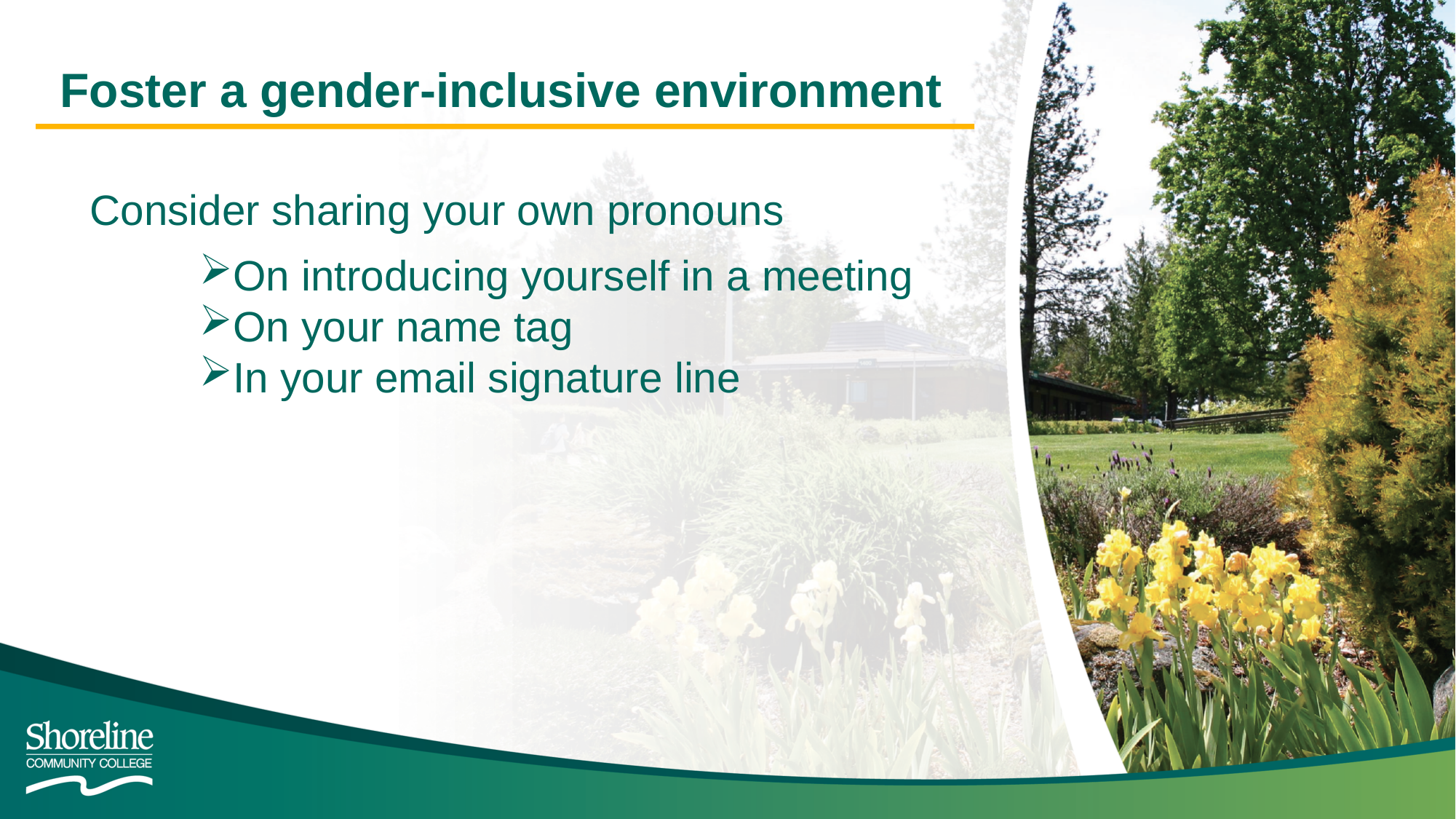

Foster a gender-inclusive environment

Consider sharing your own pronouns

On introducing yourself in a meeting
On your name tag
In your email signature line